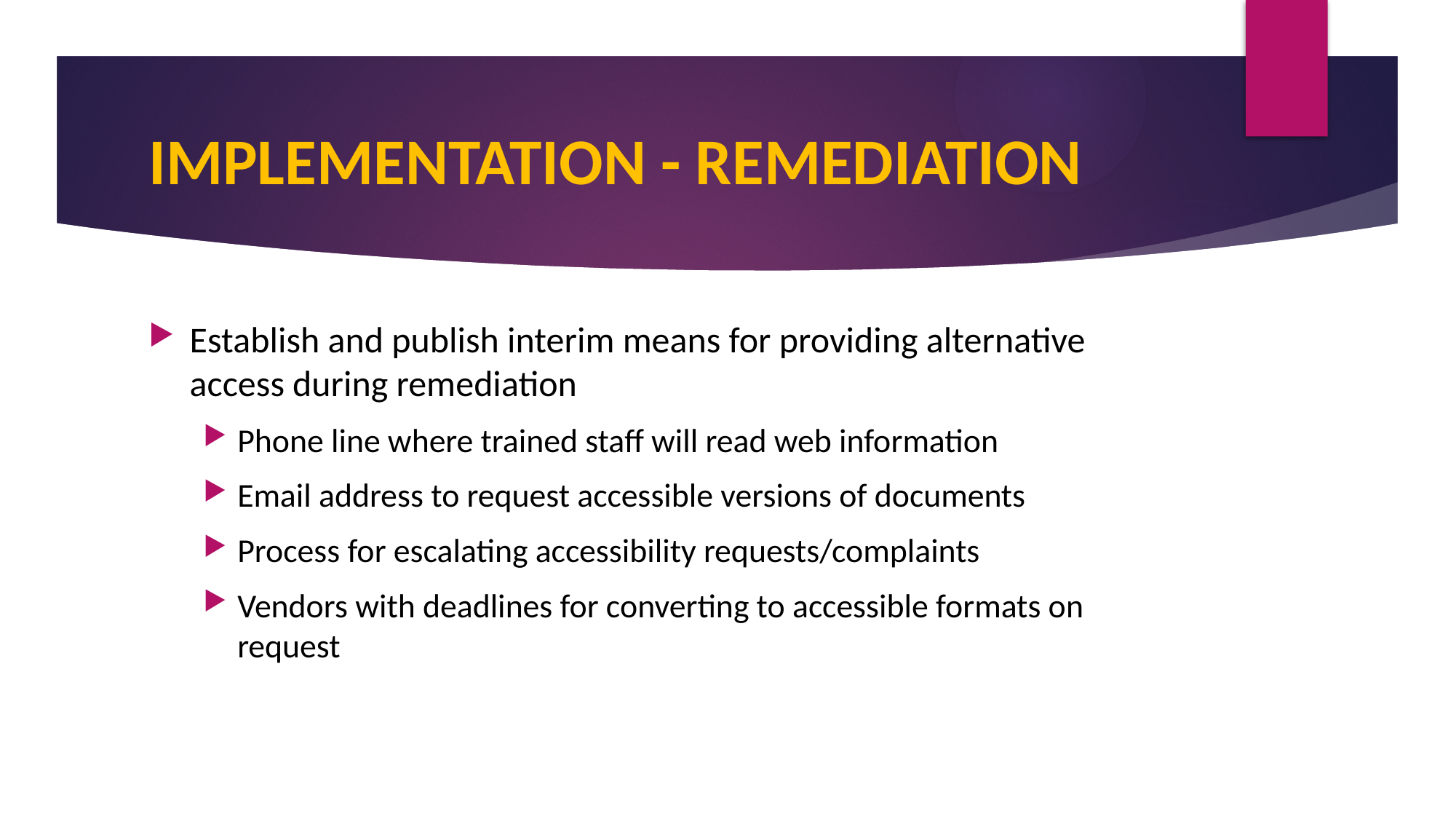

# IMPLEMENTATION - Remediation
Establish and publish interim means for providing alternative access during remediation
Phone line where trained staff will read web information
Email address to request accessible versions of documents
Process for escalating accessibility requests/complaints
Vendors with deadlines for converting to accessible formats on request